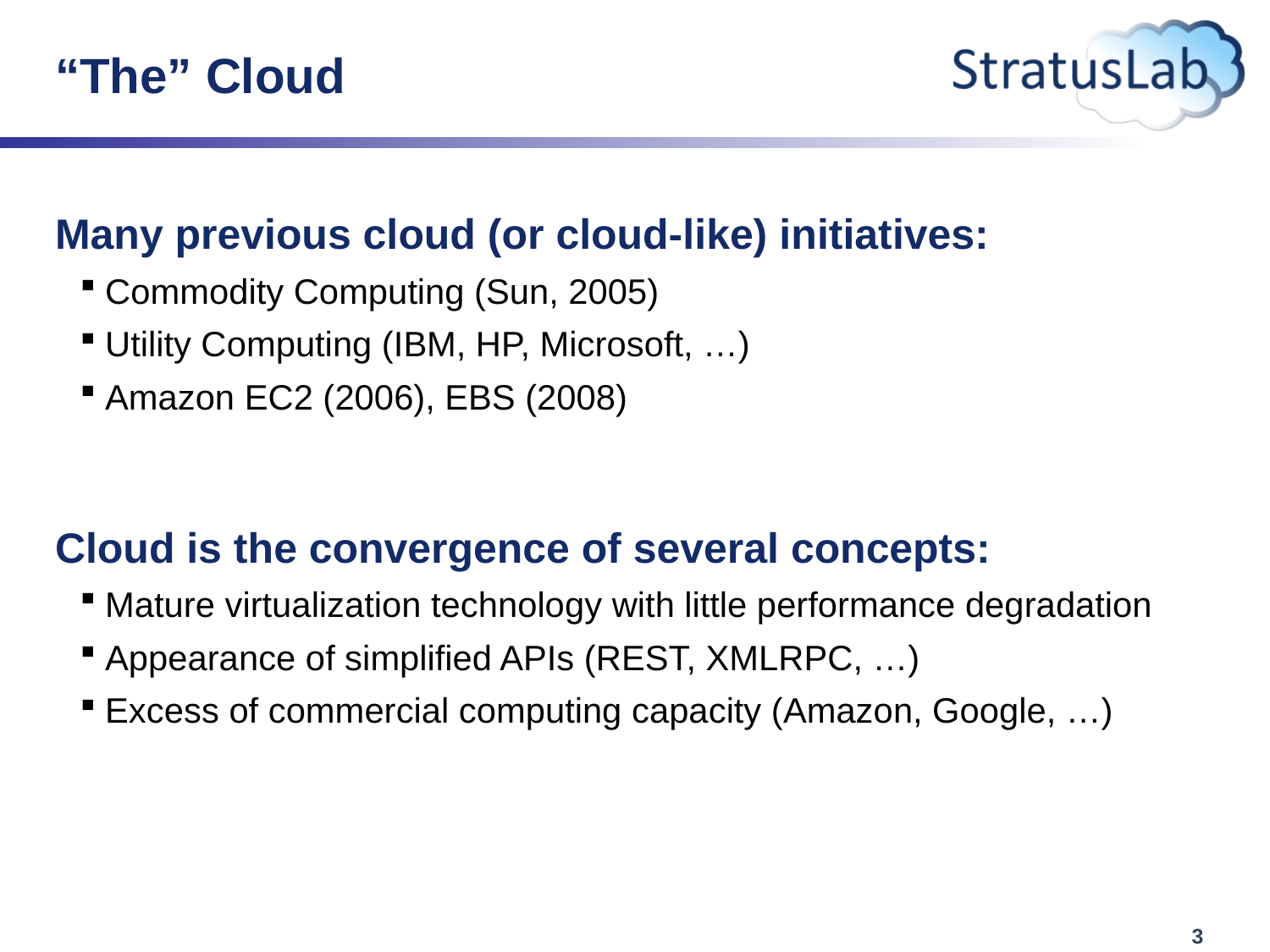

# “The” Cloud
Many previous cloud (or cloud-like) initiatives:
Commodity Computing (Sun, 2005)
Utility Computing (IBM, HP, Microsoft, …)
Amazon EC2 (2006), EBS (2008)

Cloud is the convergence of several concepts:
Mature virtualization technology with little performance degradation
Appearance of simplified APIs (REST, XMLRPC, …)
Excess of commercial computing capacity (Amazon, Google, …)